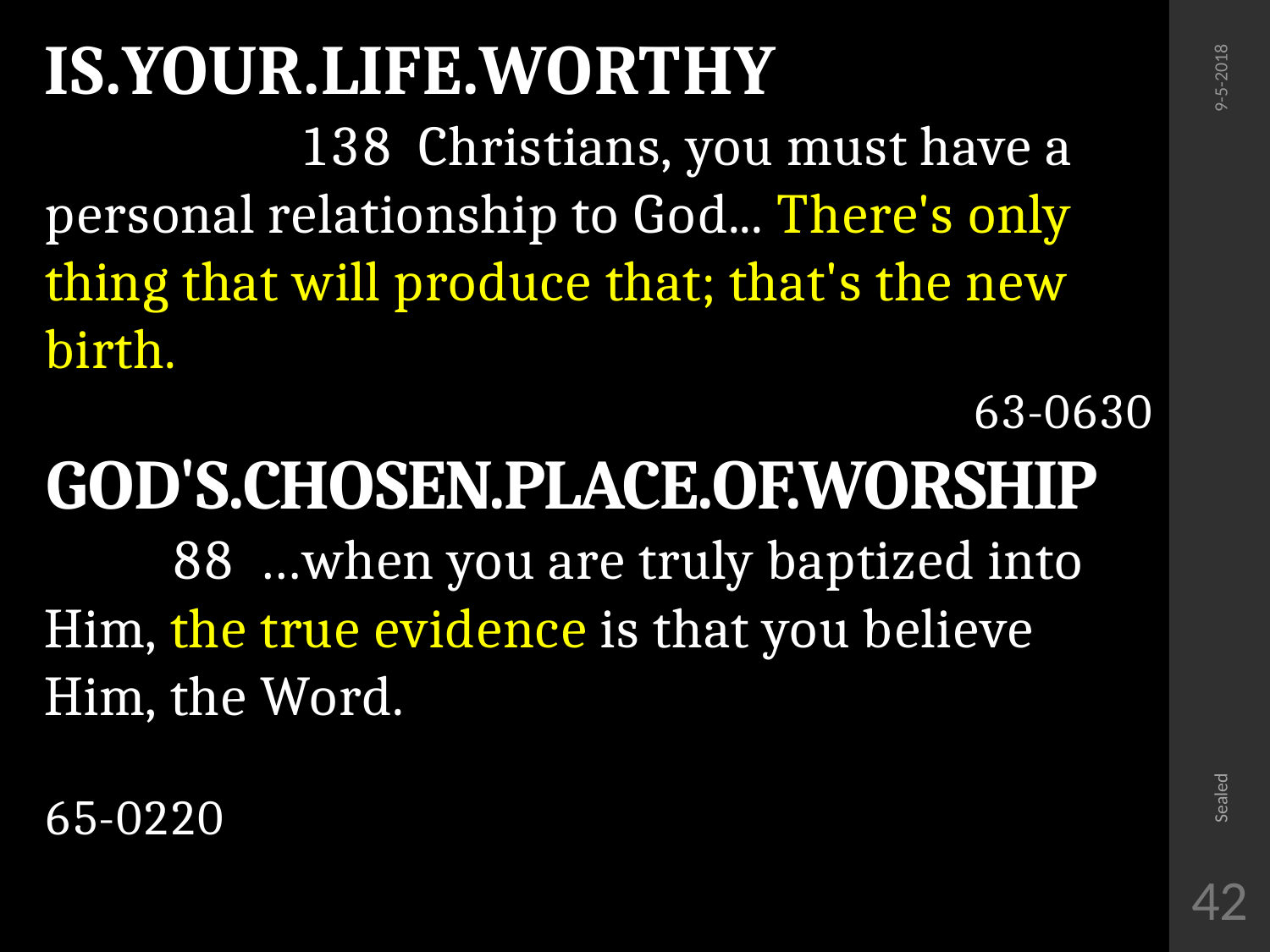

IS.YOUR.LIFE.WORTHY
  		138  Christians, you must have a personal relationship to God... There's only thing that will produce that; that's the new birth.
63-0630
GOD'S.CHOSEN.PLACE.OF.WORSHIP
	88  …when you are truly baptized into Him, the true evidence is that you believe Him, the Word.										 				   65-0220
9-5-2018
Sealed
42